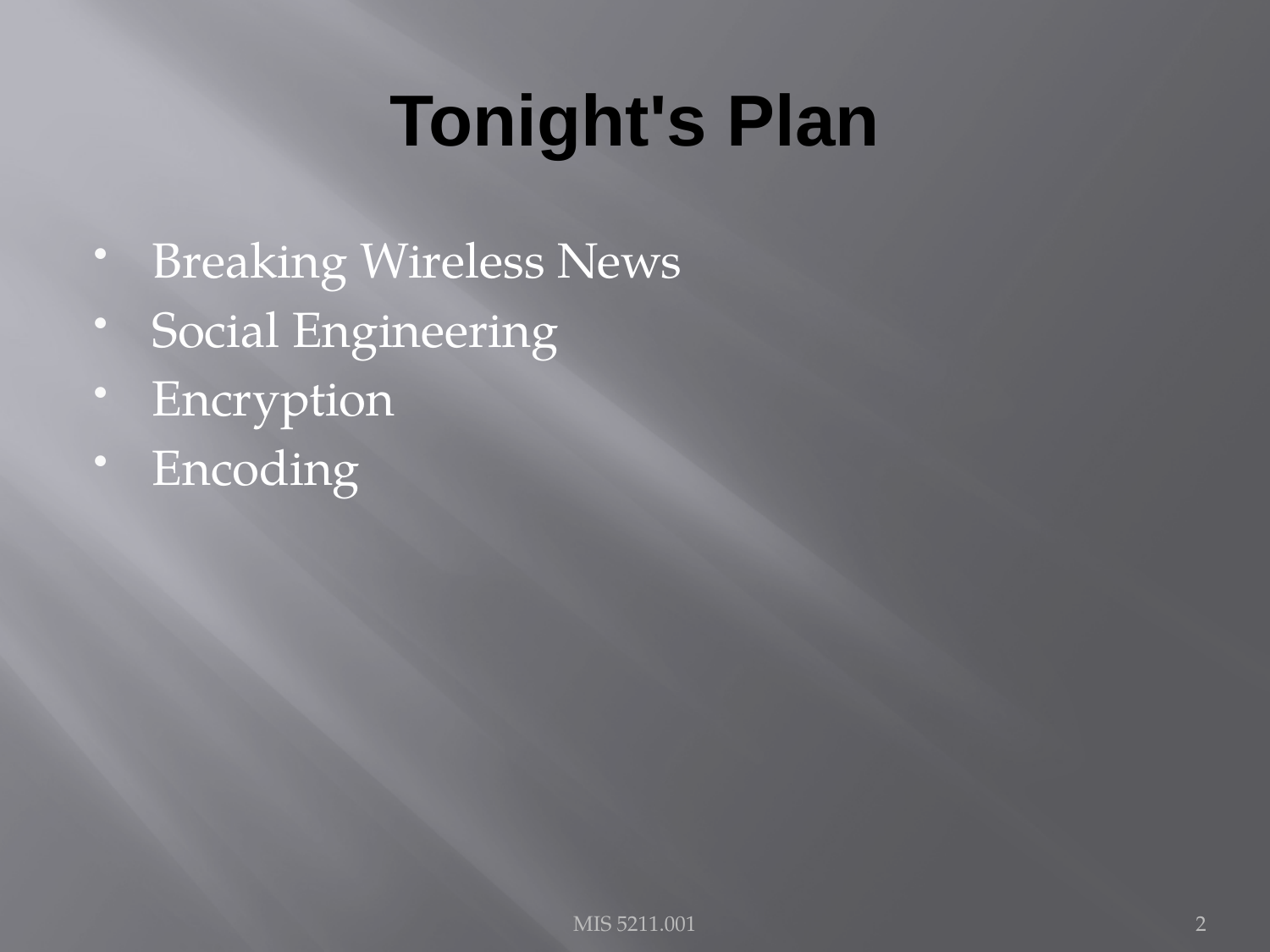

# Tonight's Plan
Breaking Wireless News
Social Engineering
Encryption
Encoding

MIS 5211.001
2